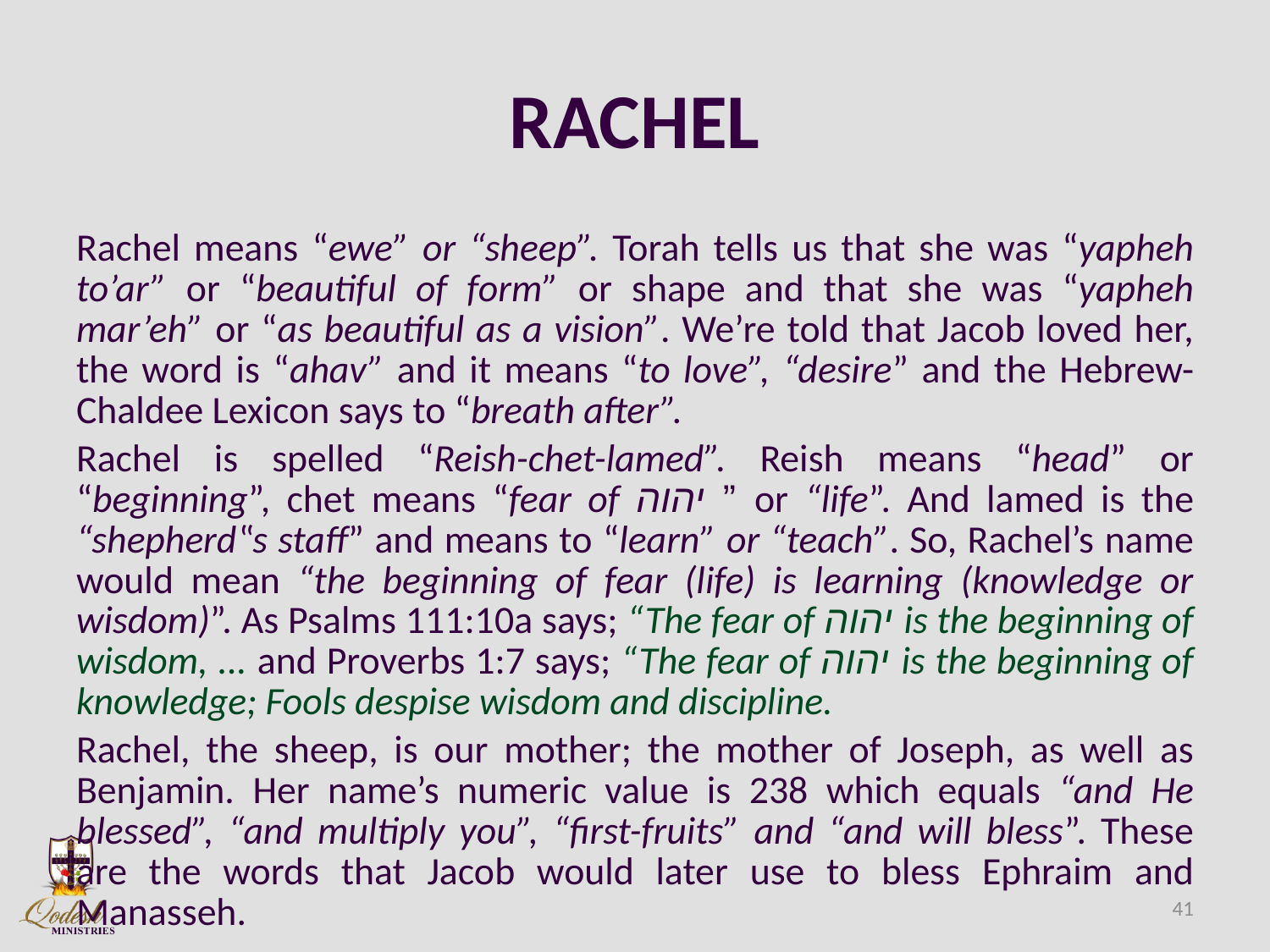

# RACHEL
Rachel means “ewe” or “sheep”. Torah tells us that she was “yapheh to’ar” or “beautiful of form” or shape and that she was “yapheh mar’eh” or “as beautiful as a vision”. We’re told that Jacob loved her, the word is “ahav” and it means “to love”, “desire” and the Hebrew-Chaldee Lexicon says to “breath after”.
Rachel is spelled “Reish-chet-lamed”. Reish means “head” or “beginning”, chet means “fear of יהוה ” or “life”. And lamed is the “shepherd‟s staff” and means to “learn” or “teach”. So, Rachel’s name would mean “the beginning of fear (life) is learning (knowledge or wisdom)”. As Psalms 111:10a says; “The fear of יהוה is the beginning of wisdom, ... and Proverbs 1:7 says; “The fear of יהוה is the beginning of knowledge; Fools despise wisdom and discipline.
Rachel, the sheep, is our mother; the mother of Joseph, as well as Benjamin. Her name’s numeric value is 238 which equals “and He blessed”, “and multiply you”, “first-fruits” and “and will bless”. These are the words that Jacob would later use to bless Ephraim and Manasseh.
41